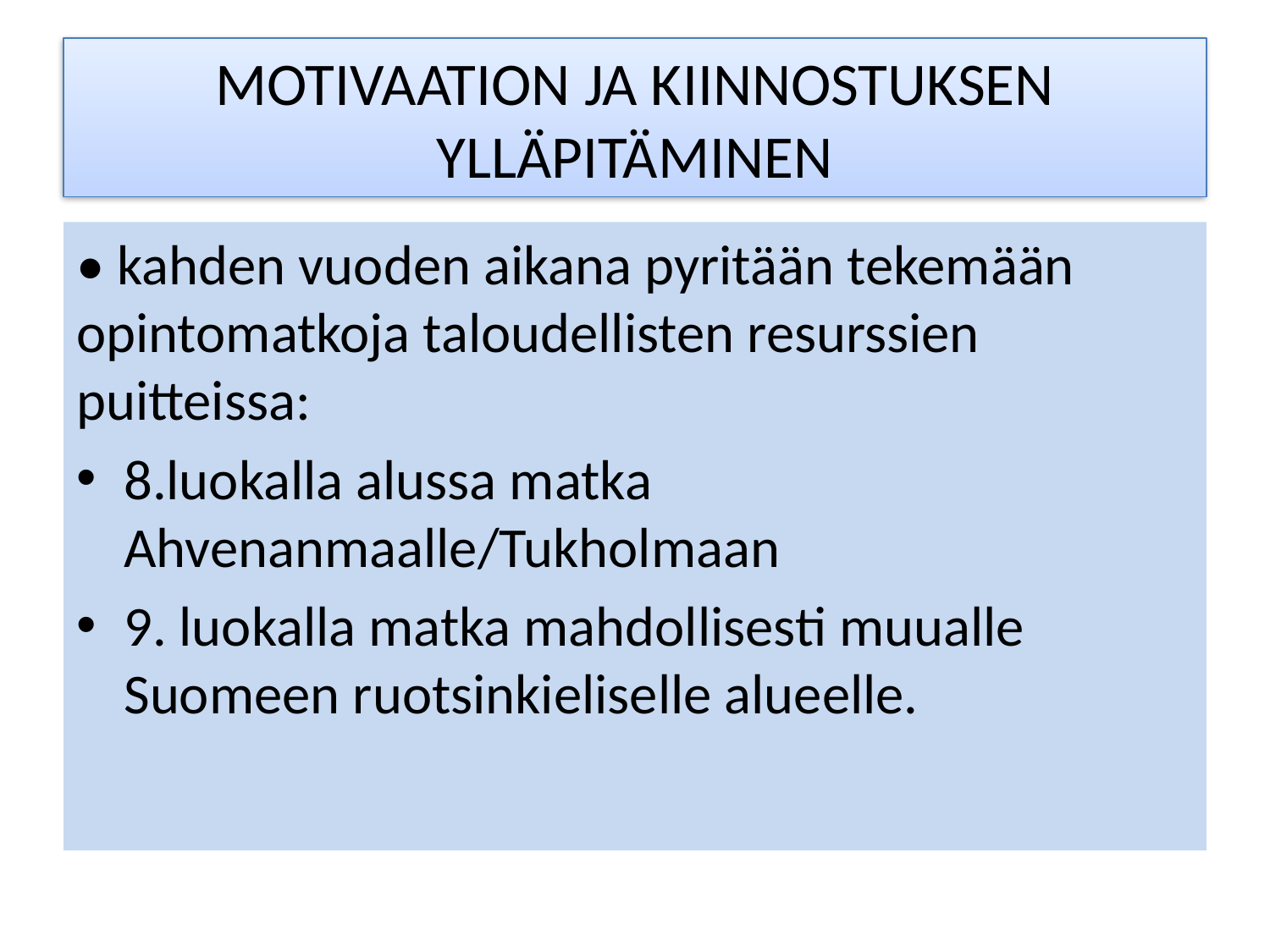

# MOTIVAATION JA KIINNOSTUKSEN YLLÄPITÄMINEN
• kahden vuoden aikana pyritään tekemään opintomatkoja taloudellisten resurssien puitteissa:
8.luokalla alussa matka Ahvenanmaalle/Tukholmaan
9. luokalla matka mahdollisesti muualle Suomeen ruotsinkieliselle alueelle.